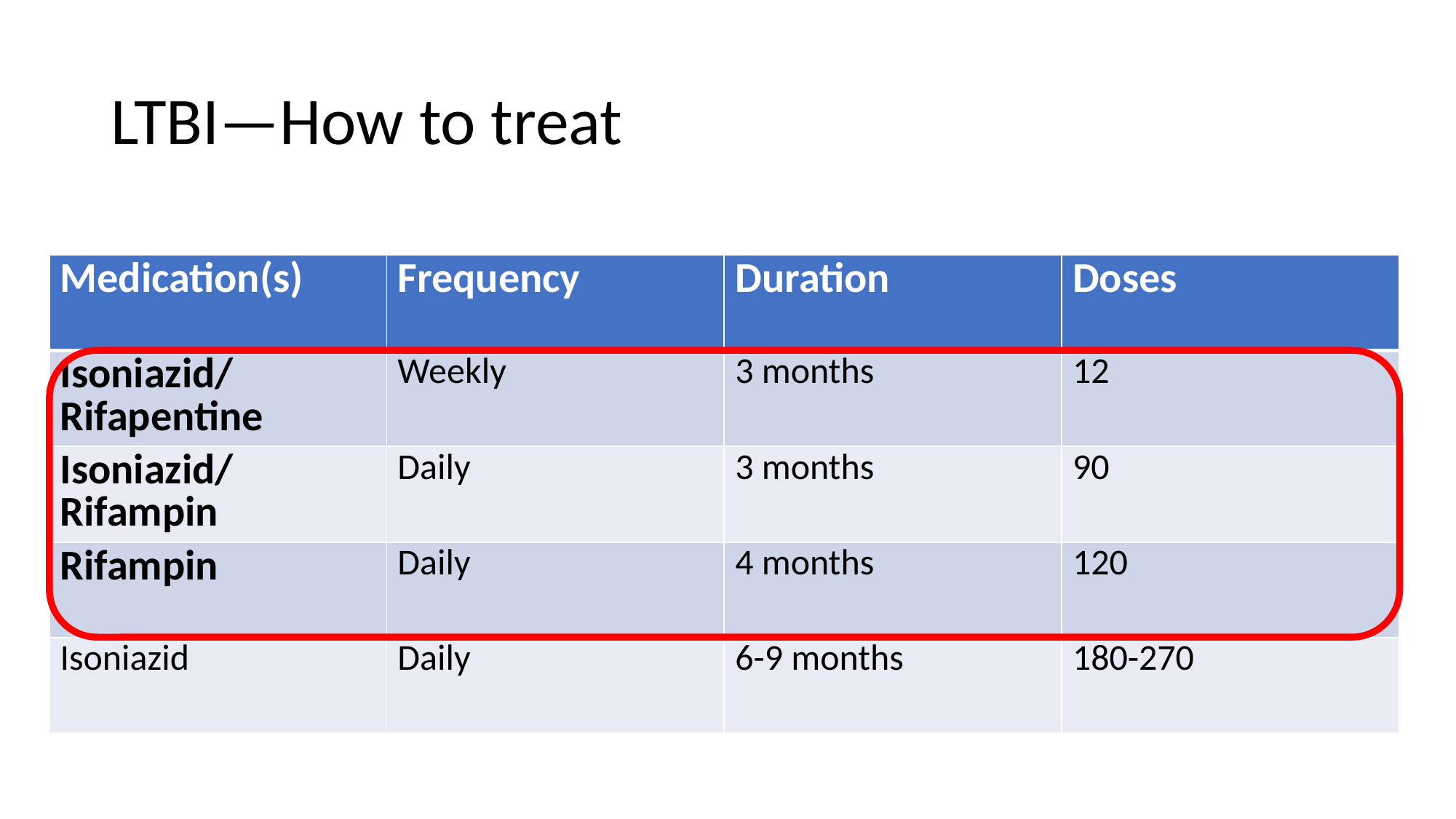

# LTBI—How to treat
| Medication(s) | Frequency | Duration | Doses |
| --- | --- | --- | --- |
| Isoniazid/ Rifapentine | Weekly | 3 months | 12 |
| Isoniazid/ Rifampin | Daily | 3 months | 90 |
| Rifampin | Daily | 4 months | 120 |
| Isoniazid | Daily | 6-9 months | 180-270 |